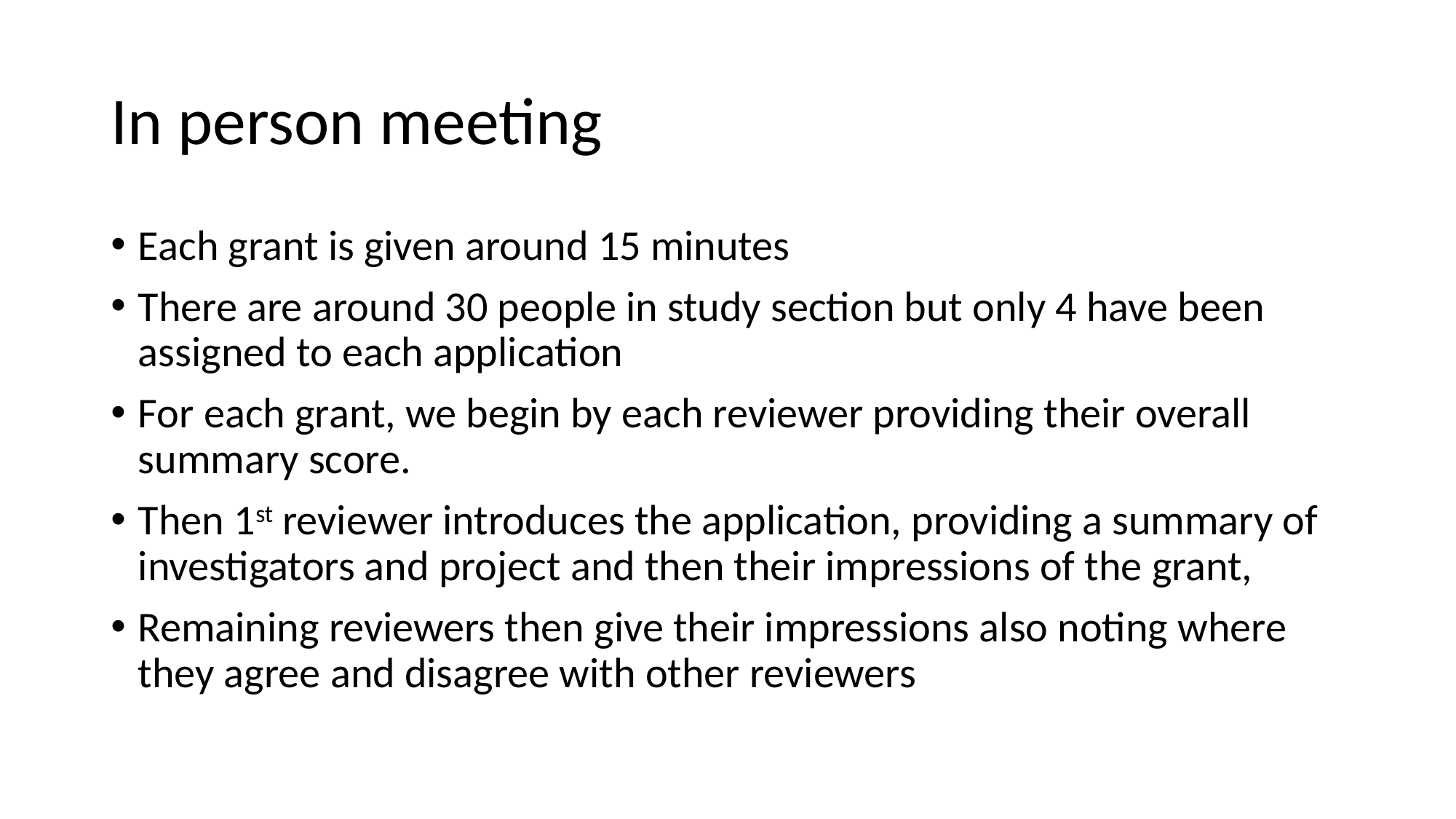

# In person meeting
Each grant is given around 15 minutes
There are around 30 people in study section but only 4 have been assigned to each application
For each grant, we begin by each reviewer providing their overall summary score.
Then 1st reviewer introduces the application, providing a summary of investigators and project and then their impressions of the grant,
Remaining reviewers then give their impressions also noting where they agree and disagree with other reviewers